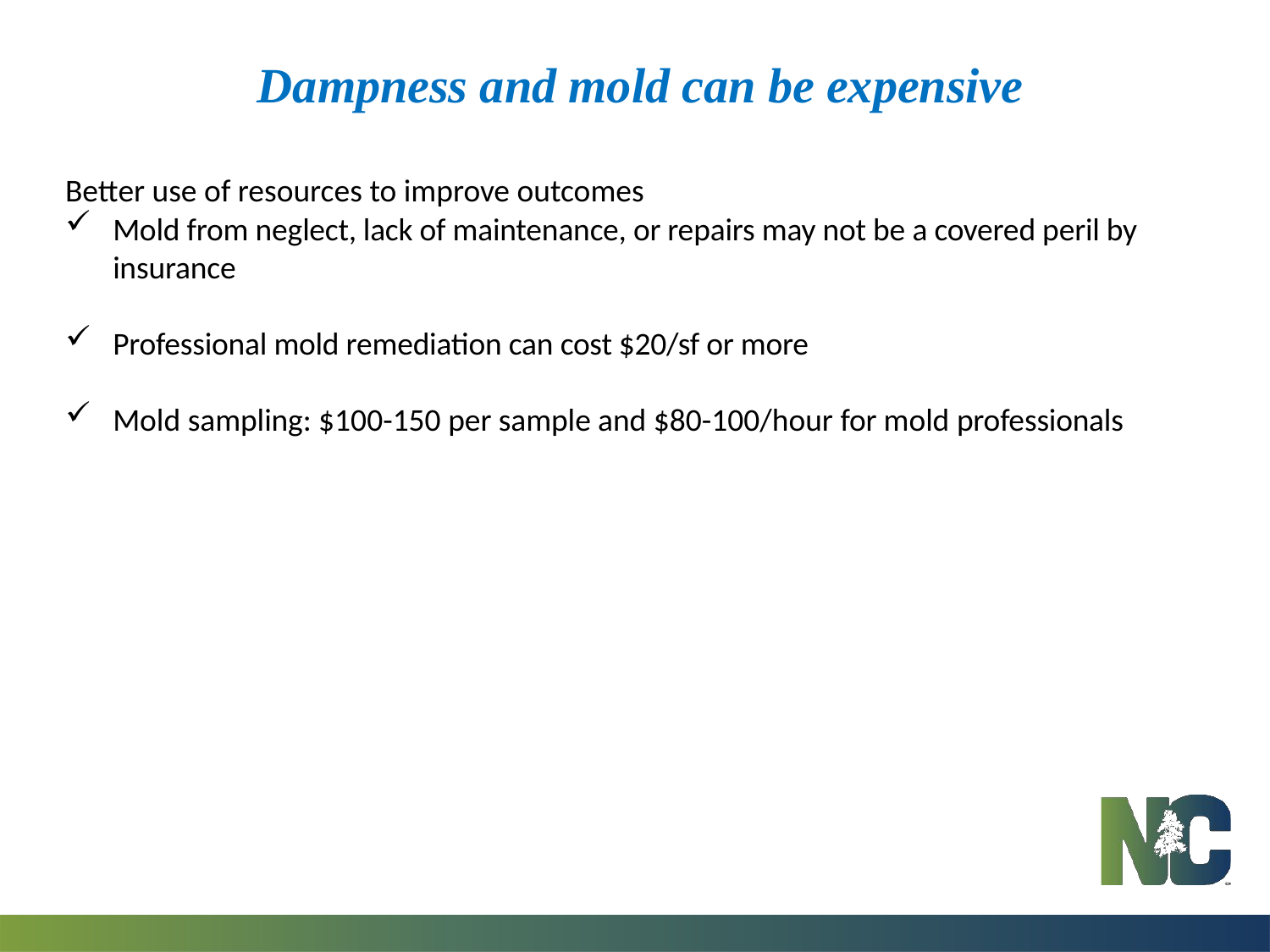

# Dampness and mold can be expensive

Better use of resources to improve outcomes
Mold from neglect, lack of maintenance, or repairs may not be a covered peril by insurance

Professional mold remediation can cost $20/sf or more

Mold sampling: $100-150 per sample and $80-100/hour for mold professionals